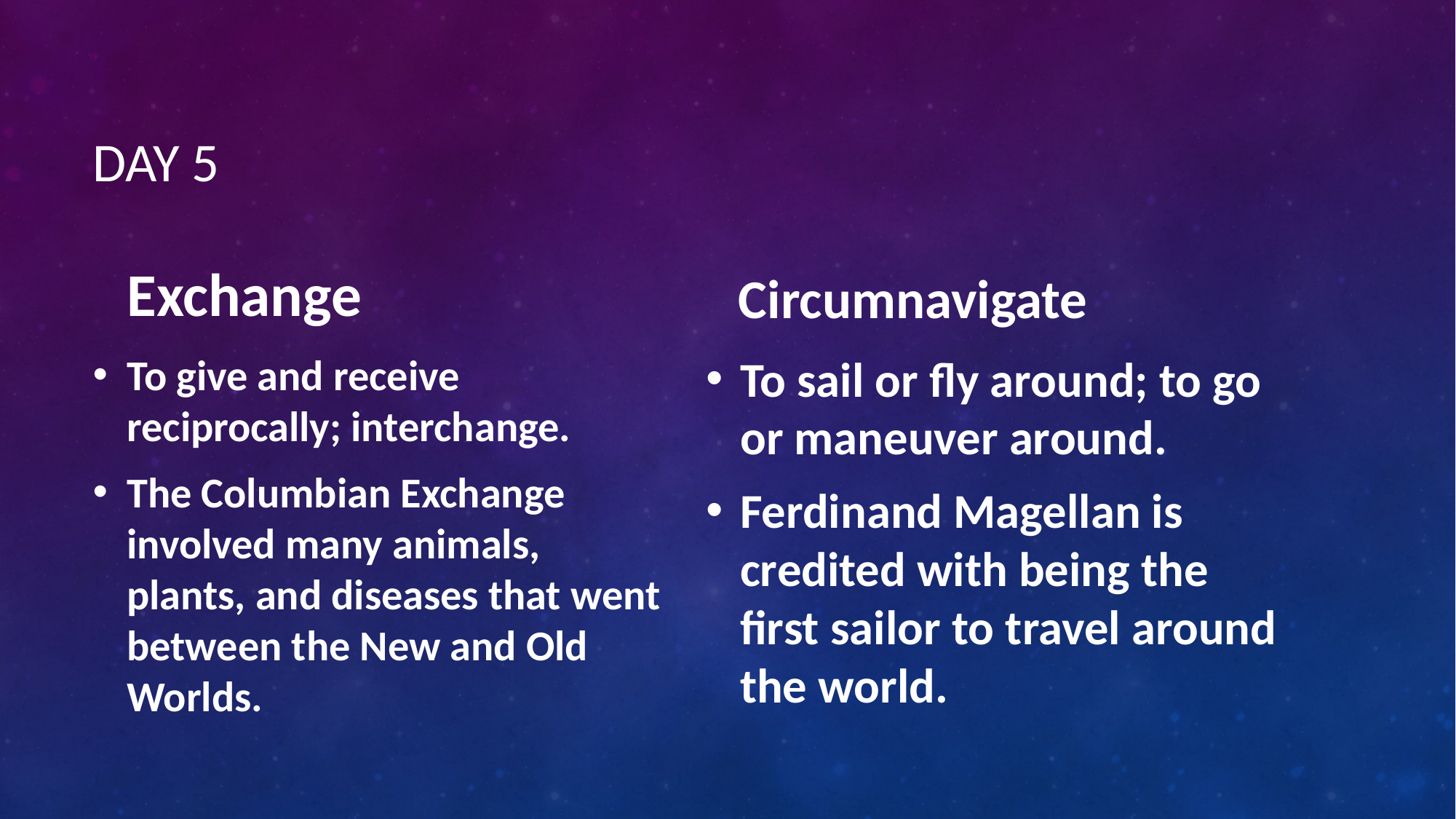

# Day 5
Exchange
Circumnavigate
To give and receive reciprocally; interchange.
The Columbian Exchange involved many animals, plants, and diseases that went between the New and Old Worlds.
To sail or fly around; to go or maneuver around.
Ferdinand Magellan is credited with being the first sailor to travel around the world.